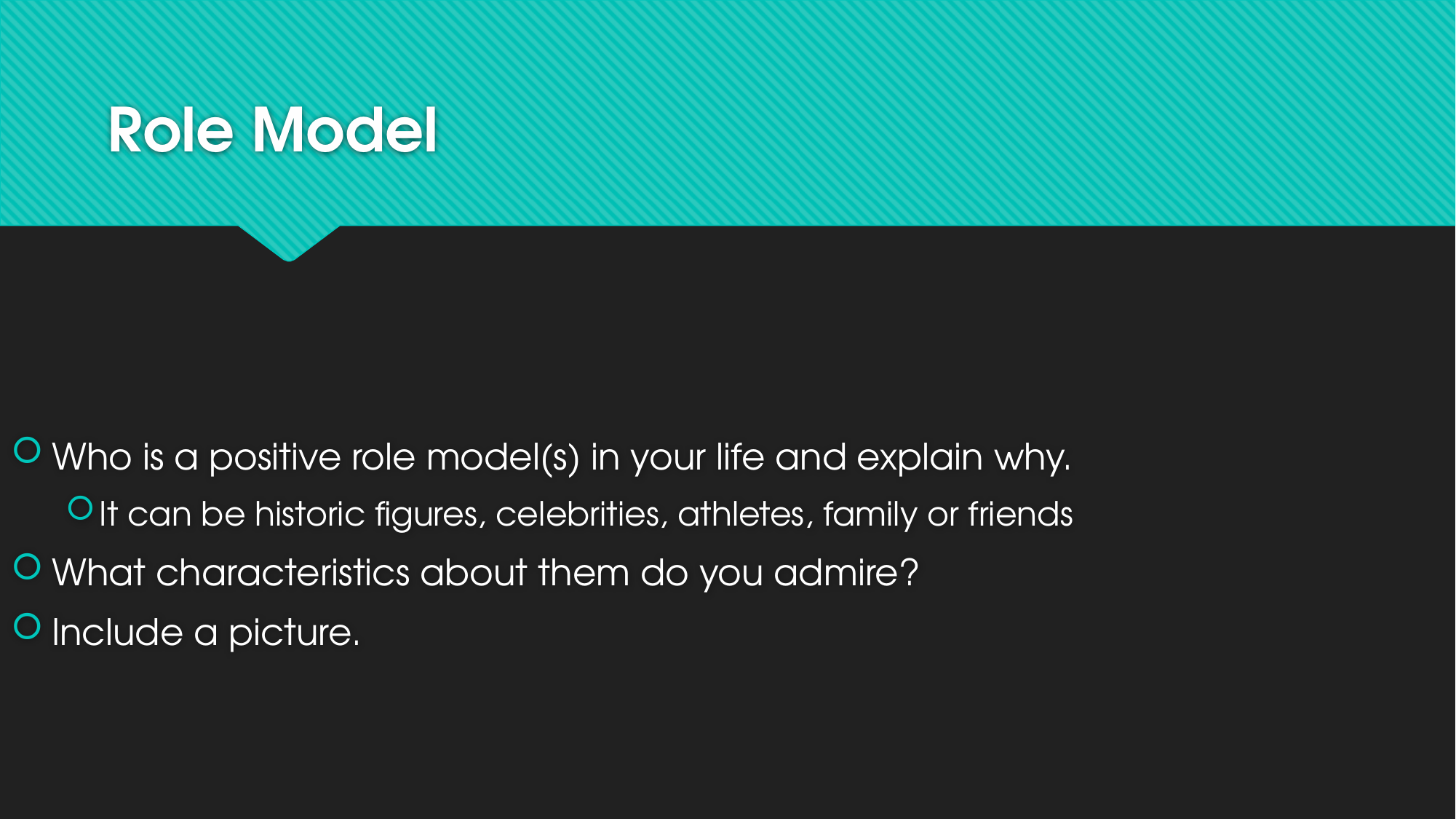

# Role Model
Who is a positive role model(s) in your life and explain why.
It can be historic figures, celebrities, athletes, family or friends
What characteristics about them do you admire?
Include a picture.